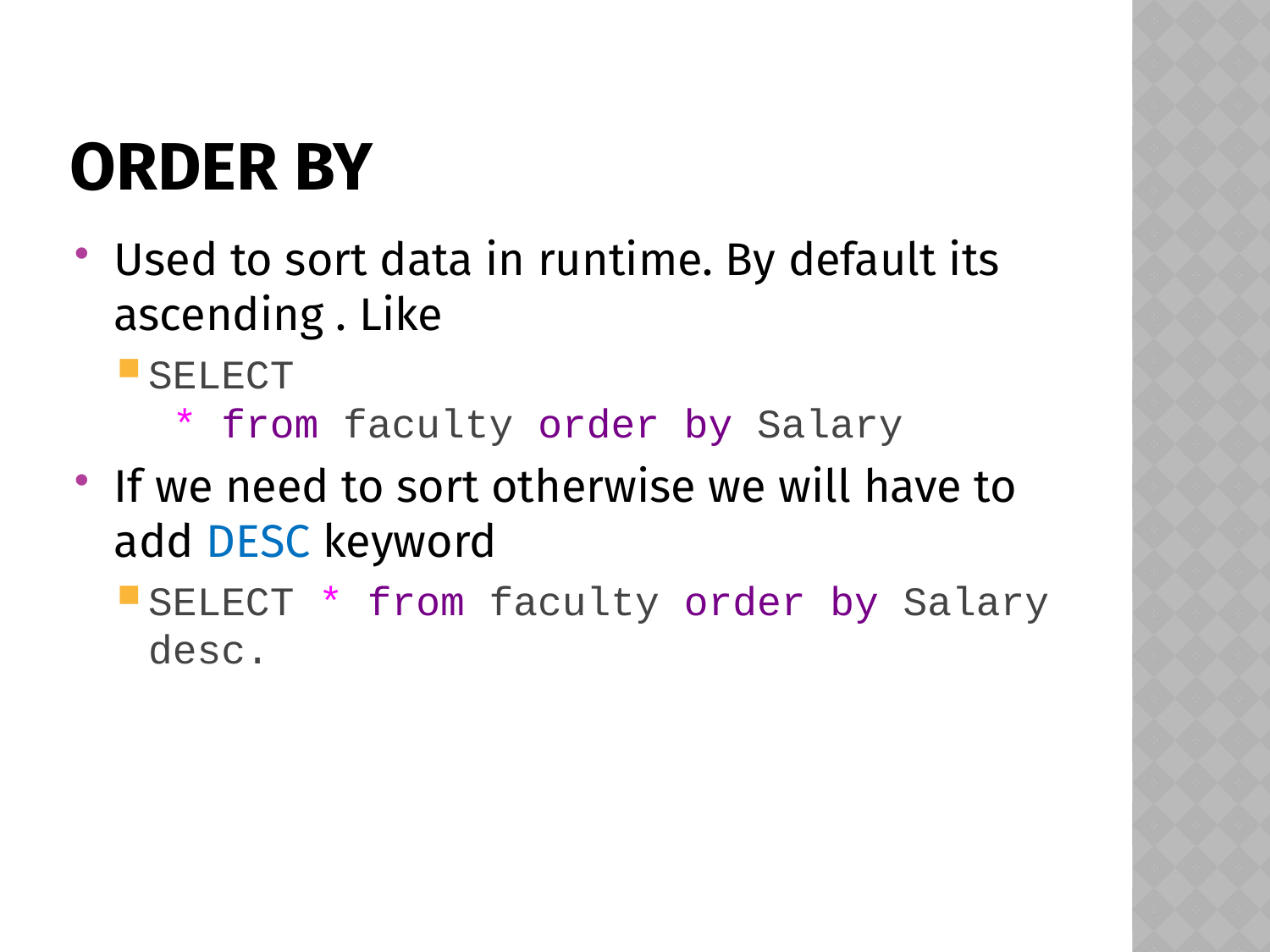

# Order by
Used to sort data in runtime. By default its ascending . Like
SELECT * from faculty order by Salary
If we need to sort otherwise we will have to add DESC keyword
SELECT * from faculty order by Salary desc.